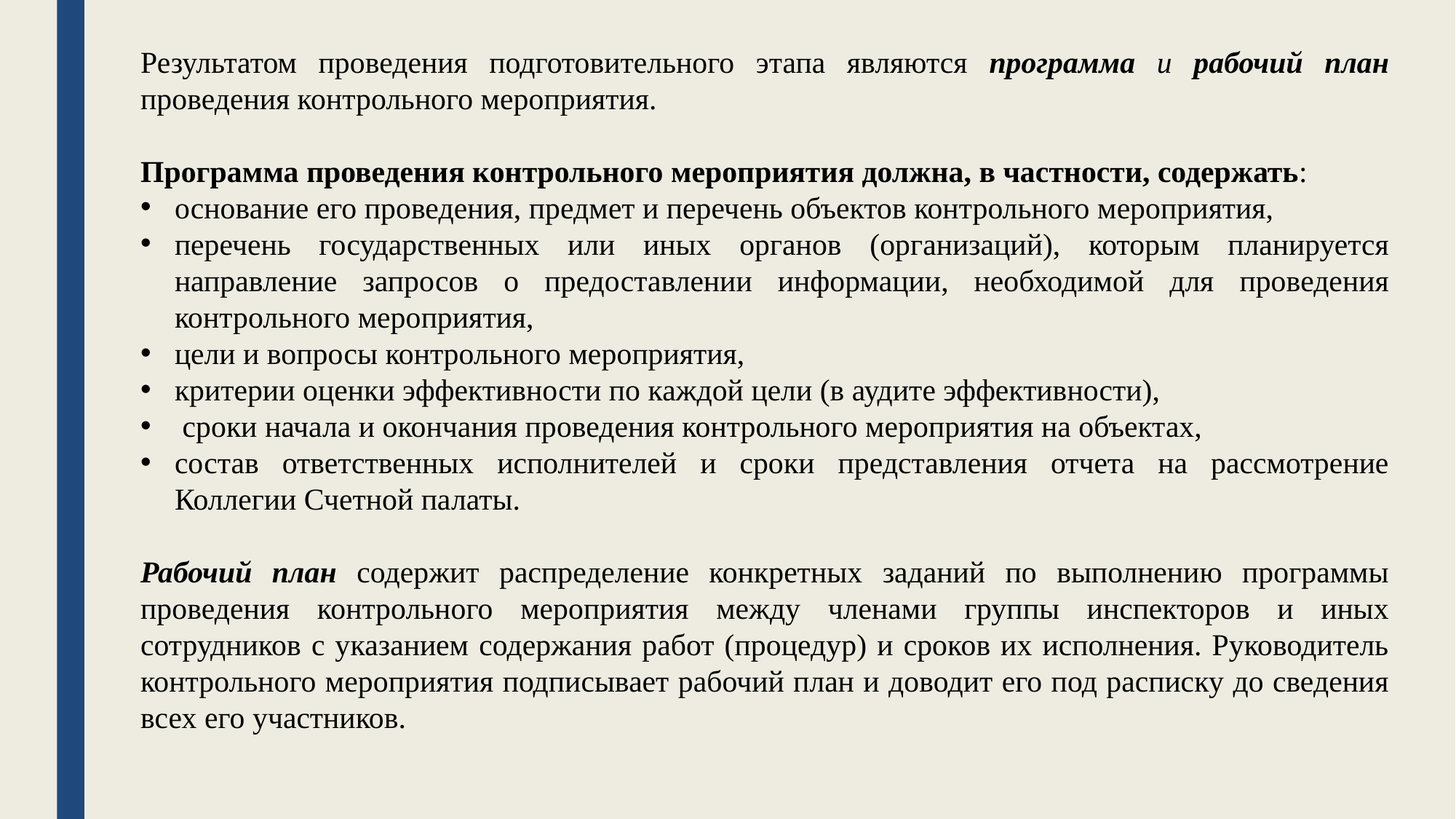

Результатом проведения подготовительного этапа являются программа и рабочий план проведения контрольного мероприятия.

Программа проведения контрольного мероприятия должна, в частности, содержать:
основание его проведения, предмет и перечень объектов контрольного мероприятия,
перечень государственных или иных органов (организаций), которым планируется направление запросов о предоставлении информации, необходимой для проведения контрольного мероприятия,
цели и вопросы контрольного мероприятия,
критерии оценки эффективности по каждой цели (в аудите эффективности),
 сроки начала и окончания проведения контрольного мероприятия на объектах,
состав ответственных исполнителей и сроки представления отчета на рассмотрение Коллегии Счетной палаты.

Рабочий план содержит распределение конкретных заданий по выполнению программы проведения контрольного мероприятия между членами группы инспекторов и иных сотрудников с указанием содержания работ (процедур) и сроков их исполнения. Руководитель контрольного мероприятия подписывает рабочий план и доводит его под расписку до сведения всех его участников.